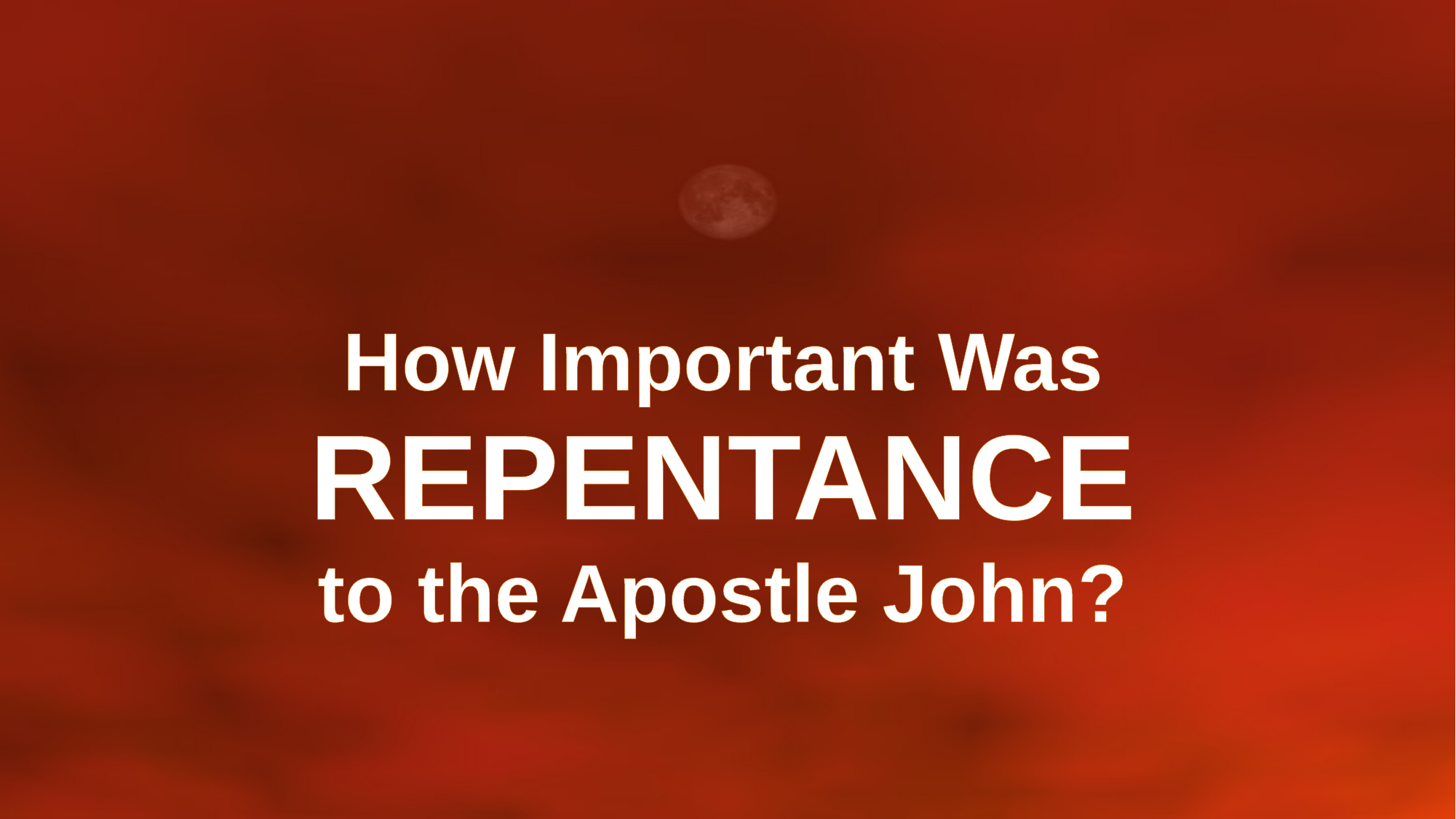

# How Important Was REPENTANCE to the Apostle John?